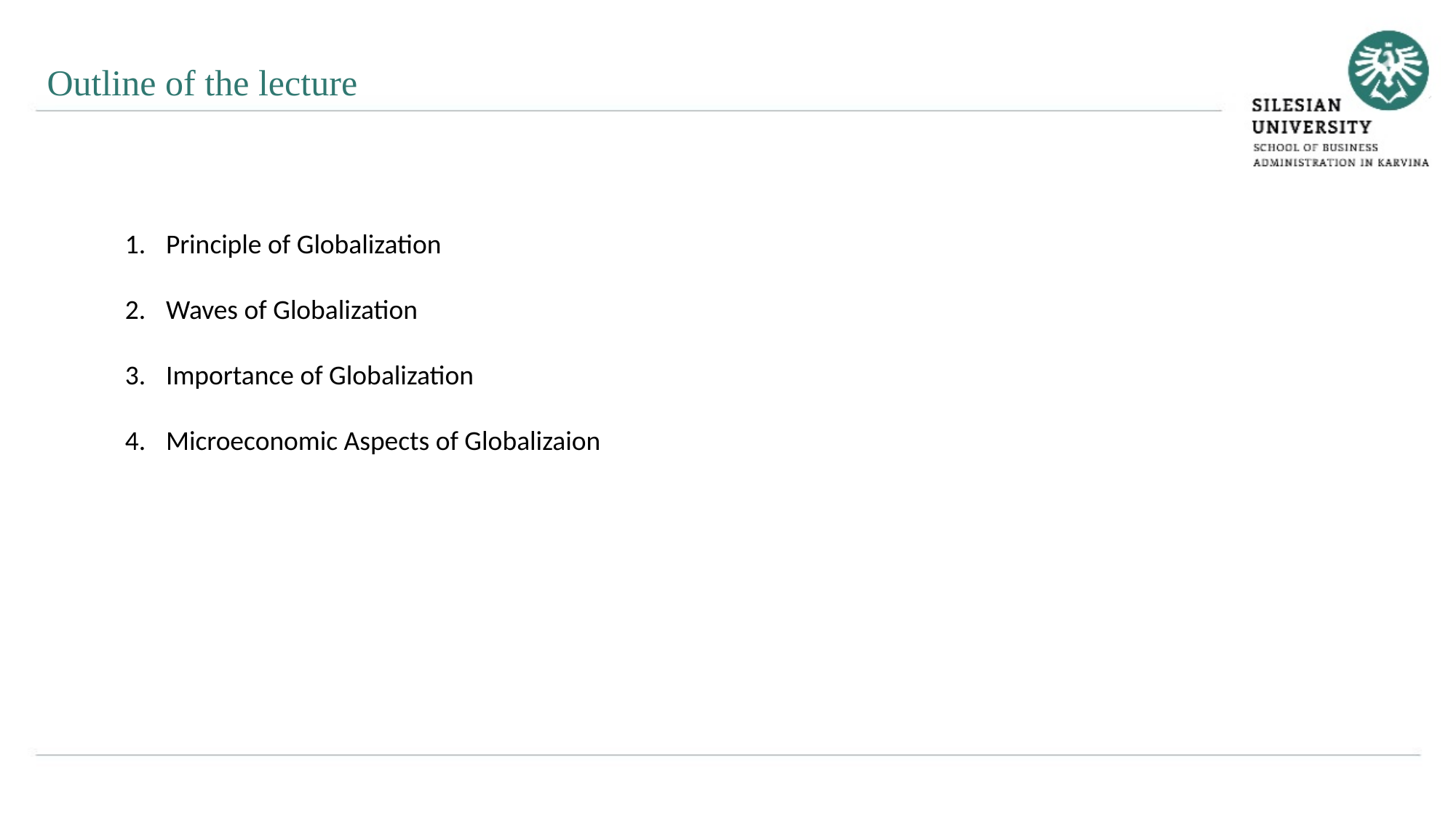

Outline of the lecture

Principle of Globalization

Waves of Globalization

Importance of Globalization

Microeconomic Aspects of Globalizaion